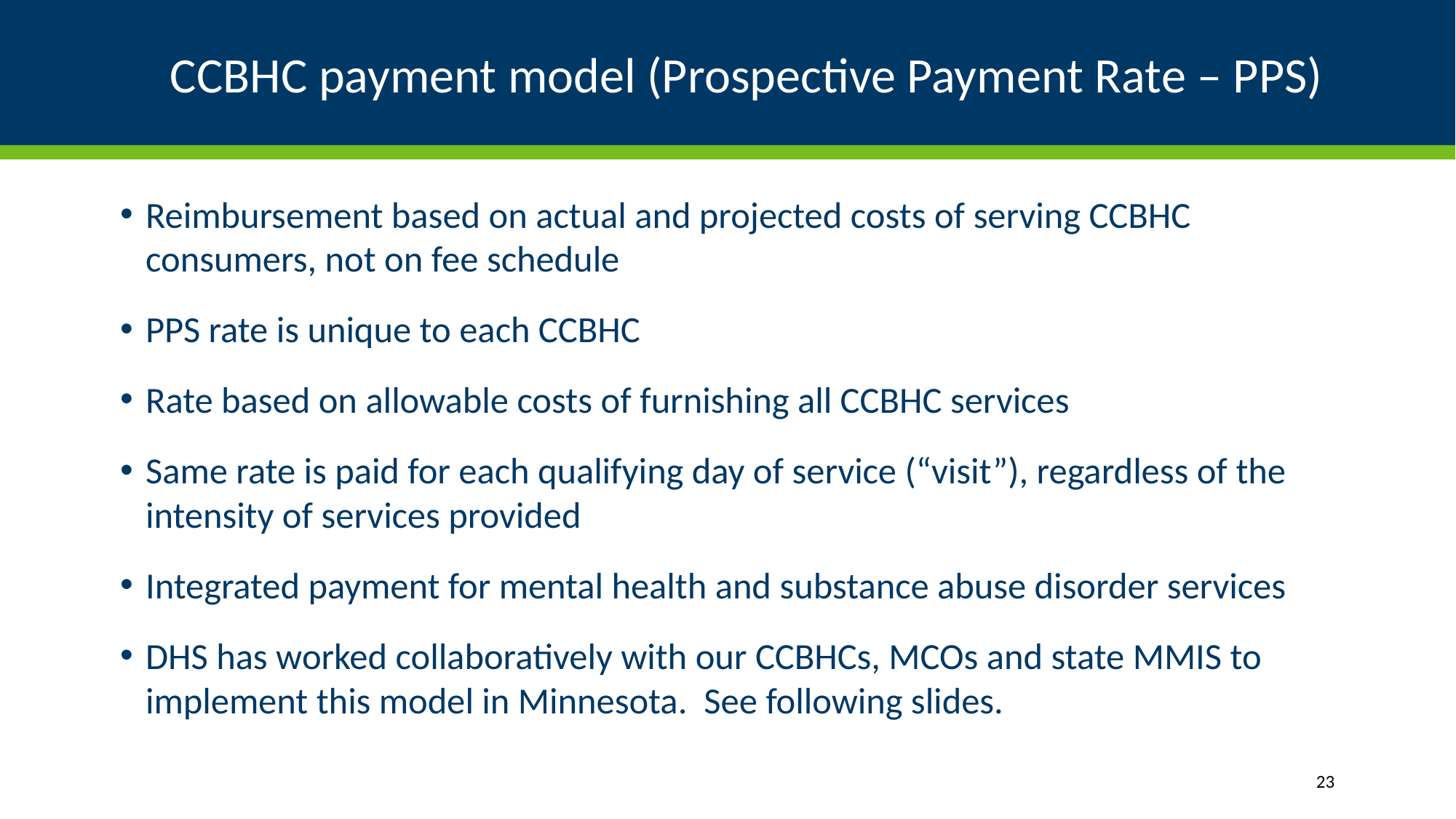

# CCBHC payment model (Prospective Payment Rate – PPS)
Reimbursement based on actual and projected costs of serving CCBHC consumers, not on fee schedule
PPS rate is unique to each CCBHC
Rate based on allowable costs of furnishing all CCBHC services
Same rate is paid for each qualifying day of service (“visit”), regardless of the intensity of services provided
Integrated payment for mental health and substance abuse disorder services
DHS has worked collaboratively with our CCBHCs, MCOs and state MMIS to implement this model in Minnesota.  See following slides.
23